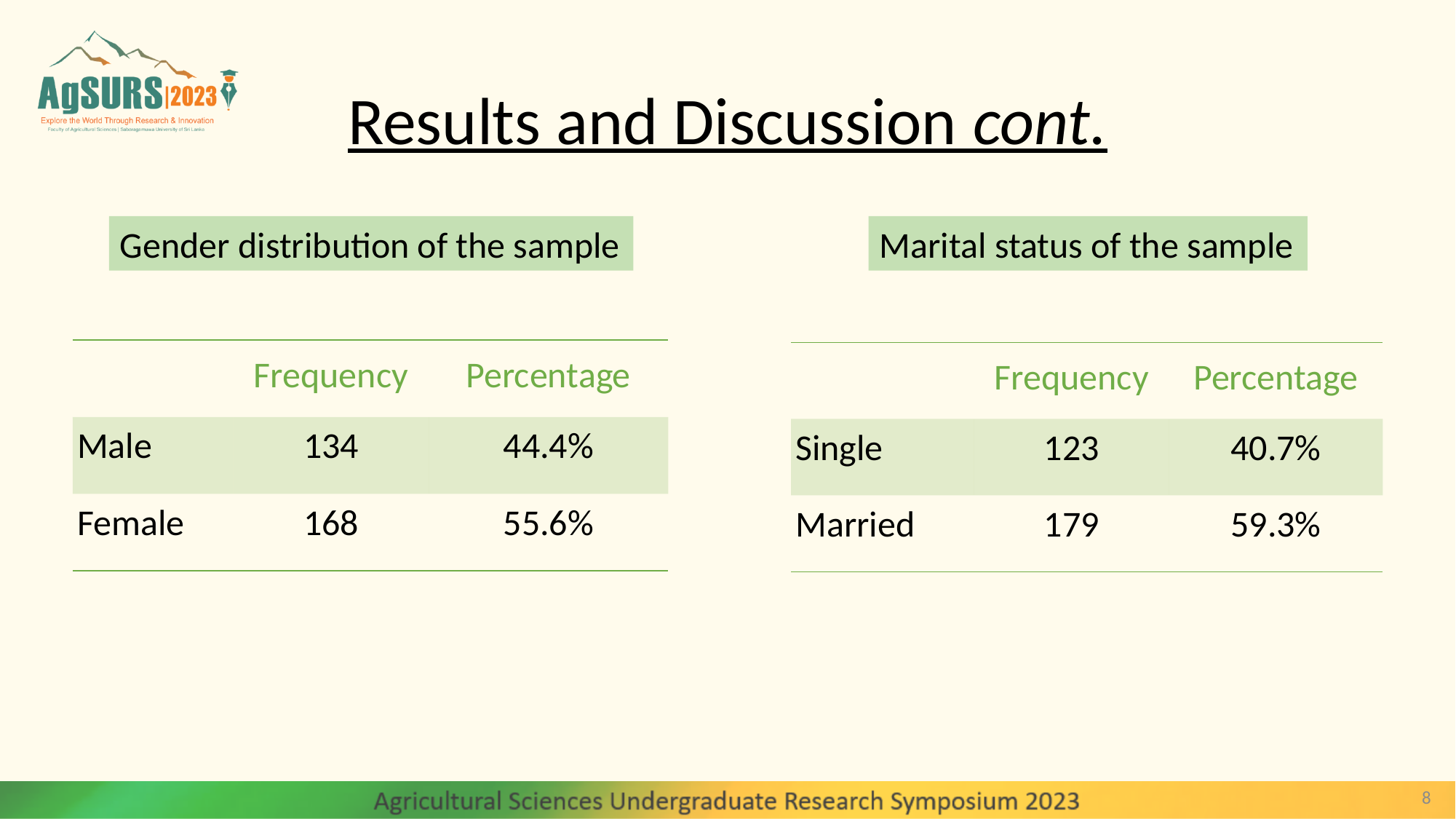

# Results and Discussion cont.
Marital status of the sample
Gender distribution of the sample
|  | Frequency | Percentage |
| --- | --- | --- |
| Male | 134 | 44.4% |
| Female | 168 | 55.6% |
|  | Frequency | Percentage |
| --- | --- | --- |
| Single | 123 | 40.7% |
| Married | 179 | 59.3% |
8